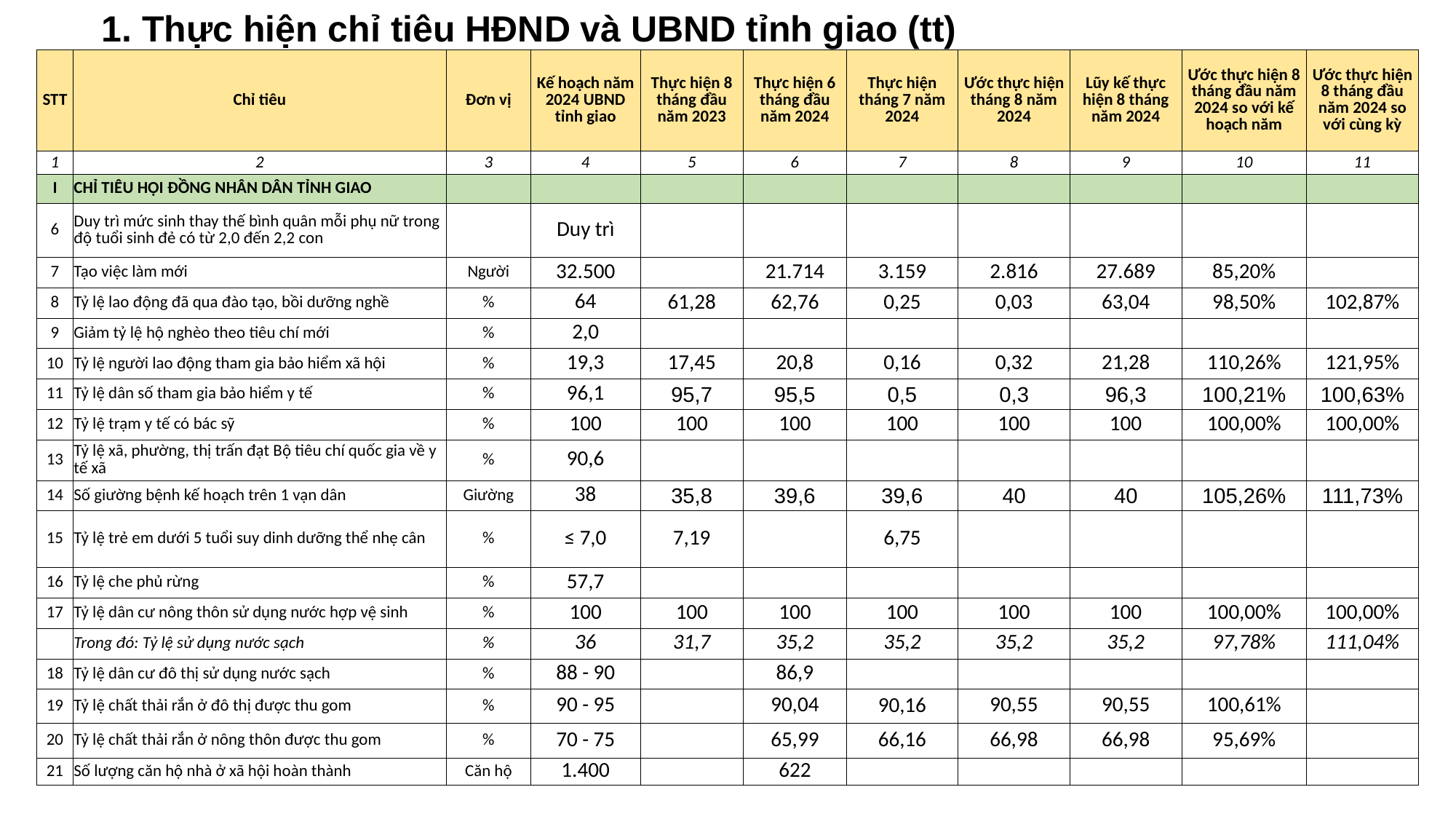

1. Thực hiện chỉ tiêu HĐND và UBND tỉnh giao (tt)
| STT | Chỉ tiêu | Đơn vị | Kế hoạch năm 2024 UBND tỉnh giao | Thực hiện 8 tháng đầu năm 2023 | Thực hiện 6 tháng đầu năm 2024 | Thực hiện tháng 7 năm 2024 | Ước thực hiện tháng 8 năm 2024 | Lũy kế thực hiện 8 tháng năm 2024 | Ước thực hiện 8 tháng đầu năm 2024 so với kế hoạch năm | Ước thực hiện 8 tháng đầu năm 2024 so với cùng kỳ |
| --- | --- | --- | --- | --- | --- | --- | --- | --- | --- | --- |
| 1 | 2 | 3 | 4 | 5 | 6 | 7 | 8 | 9 | 10 | 11 |
| I | CHỈ TIÊU HỘI ĐỒNG NHÂN DÂN TỈNH GIAO |  |  |  |  |  |  |  |  |  |
| 6 | Duy trì mức sinh thay thế bình quân mỗi phụ nữ trong độ tuổi sinh đẻ có từ 2,0 đến 2,2 con |  | Duy trì |  |  |  |  |  |  |  |
| 7 | Tạo việc làm mới | Người | 32.500 |  | 21.714 | 3.159 | 2.816 | 27.689 | 85,20% |  |
| 8 | Tỷ lệ lao động đã qua đào tạo, bồi dưỡng nghề | % | 64 | 61,28 | 62,76 | 0,25 | 0,03 | 63,04 | 98,50% | 102,87% |
| 9 | Giảm tỷ lệ hộ nghèo theo tiêu chí mới | % | 2,0 |  |  |  |  |  |  |  |
| 10 | Tỷ lệ người lao động tham gia bảo hiểm xã hội | % | 19,3 | 17,45 | 20,8 | 0,16 | 0,32 | 21,28 | 110,26% | 121,95% |
| 11 | Tỷ lệ dân số tham gia bảo hiểm y tế | % | 96,1 | 95,7 | 95,5 | 0,5 | 0,3 | 96,3 | 100,21% | 100,63% |
| 12 | Tỷ lệ trạm y tế có bác sỹ | % | 100 | 100 | 100 | 100 | 100 | 100 | 100,00% | 100,00% |
| 13 | Tỷ lệ xã, phường, thị trấn đạt Bộ tiêu chí quốc gia về y tế xã | % | 90,6 |  |  |  |  |  |  |  |
| 14 | Số giường bệnh kế hoạch trên 1 vạn dân | Giường | 38 | 35,8 | 39,6 | 39,6 | 40 | 40 | 105,26% | 111,73% |
| 15 | Tỷ lệ trẻ em dưới 5 tuổi suy dinh dưỡng thể nhẹ cân | % | ≤ 7,0 | 7,19 |  | 6,75 |  |  |  |  |
| 16 | Tỷ lệ che phủ rừng | % | 57,7 |  |  |  |  |  |  |  |
| 17 | Tỷ lệ dân cư nông thôn sử dụng nước hợp vệ sinh | % | 100 | 100 | 100 | 100 | 100 | 100 | 100,00% | 100,00% |
|  | Trong đó: Tỷ lệ sử dụng nước sạch | % | 36 | 31,7 | 35,2 | 35,2 | 35,2 | 35,2 | 97,78% | 111,04% |
| 18 | Tỷ lệ dân cư đô thị sử dụng nước sạch | % | 88 - 90 |  | 86,9 |  |  |  |  |  |
| 19 | Tỷ lệ chất thải rắn ở đô thị được thu gom | % | 90 - 95 |  | 90,04 | 90,16 | 90,55 | 90,55 | 100,61% |  |
| 20 | Tỷ lệ chất thải rắn ở nông thôn được thu gom | % | 70 - 75 |  | 65,99 | 66,16 | 66,98 | 66,98 | 95,69% |  |
| 21 | Số lượng căn hộ nhà ở xã hội hoàn thành | Căn hộ | 1.400 |  | 622 |  |  |  |  |  |